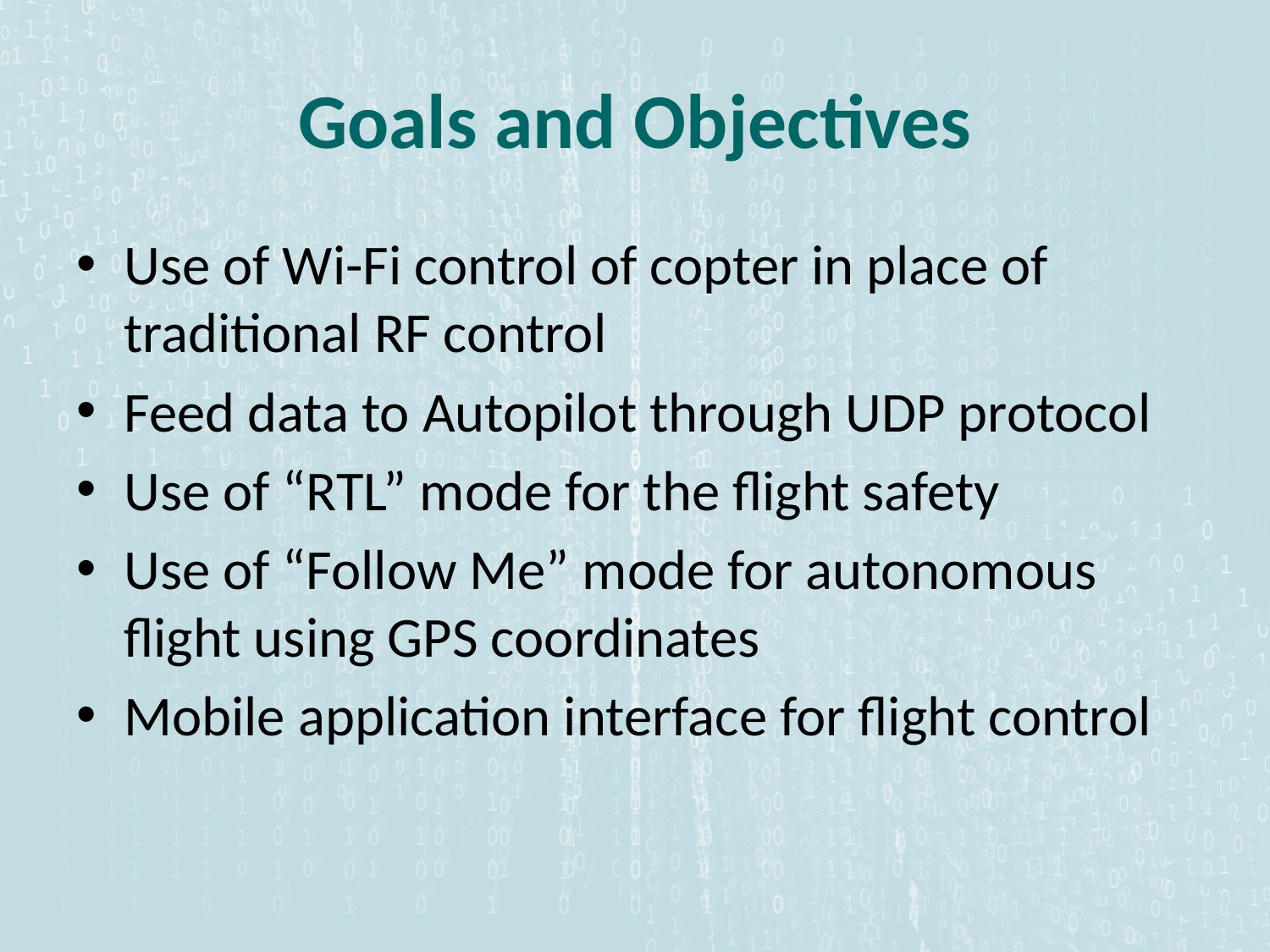

# Goals and Objectives
Use of Wi-Fi control of copter in place of traditional RF control
Feed data to Autopilot through UDP protocol
Use of “RTL” mode for the flight safety
Use of “Follow Me” mode for autonomous flight using GPS coordinates
Mobile application interface for flight control